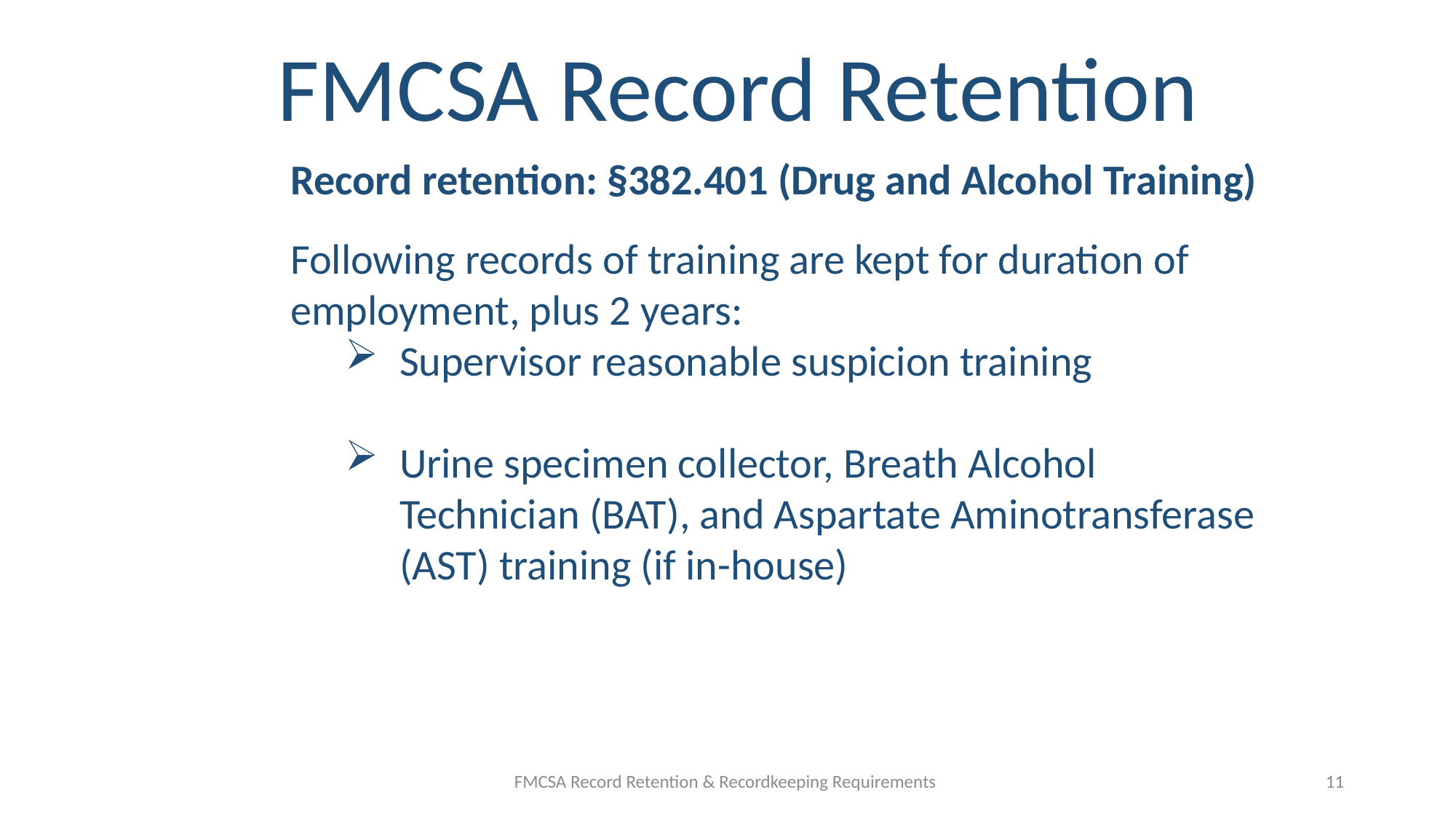

# FMCSA Record Retention
Record retention: §382.401 (Drug and Alcohol Training)
Following records of training are kept for duration of employment, plus 2 years:
Supervisor reasonable suspicion training

Urine specimen collector, Breath Alcohol Technician (BAT), and Aspartate Aminotransferase (AST) training (if in-house)
FMCSA Record Retention & Recordkeeping Requirements
11